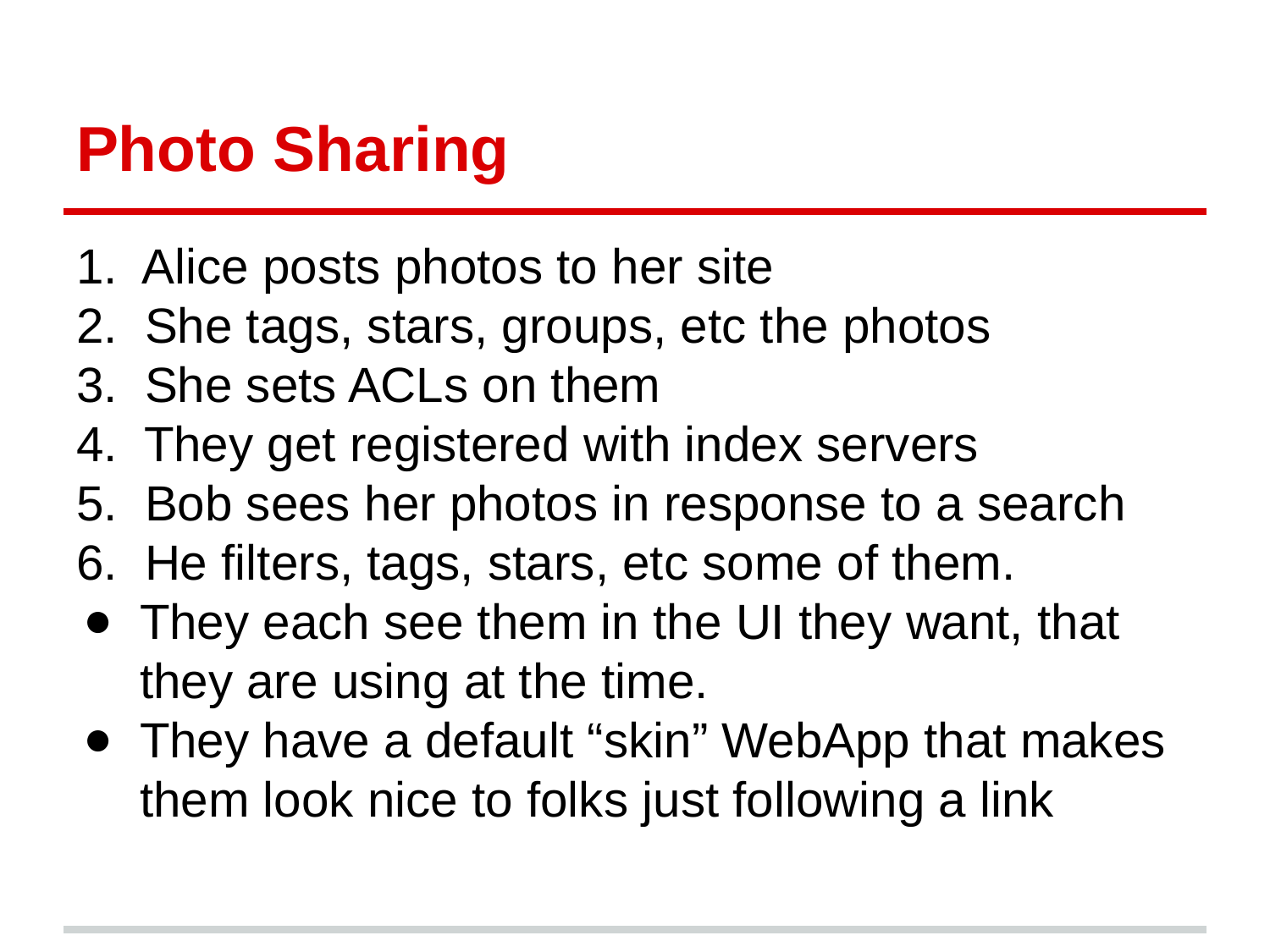

# Photo Sharing
1.  Alice posts photos to her site
2.  She tags, stars, groups, etc the photos
3.  She sets ACLs on them
4.  They get registered with index servers
5.  Bob sees her photos in response to a search
6.  He filters, tags, stars, etc some of them.
They each see them in the UI they want, that they are using at the time.
They have a default “skin” WebApp that makes them look nice to folks just following a link